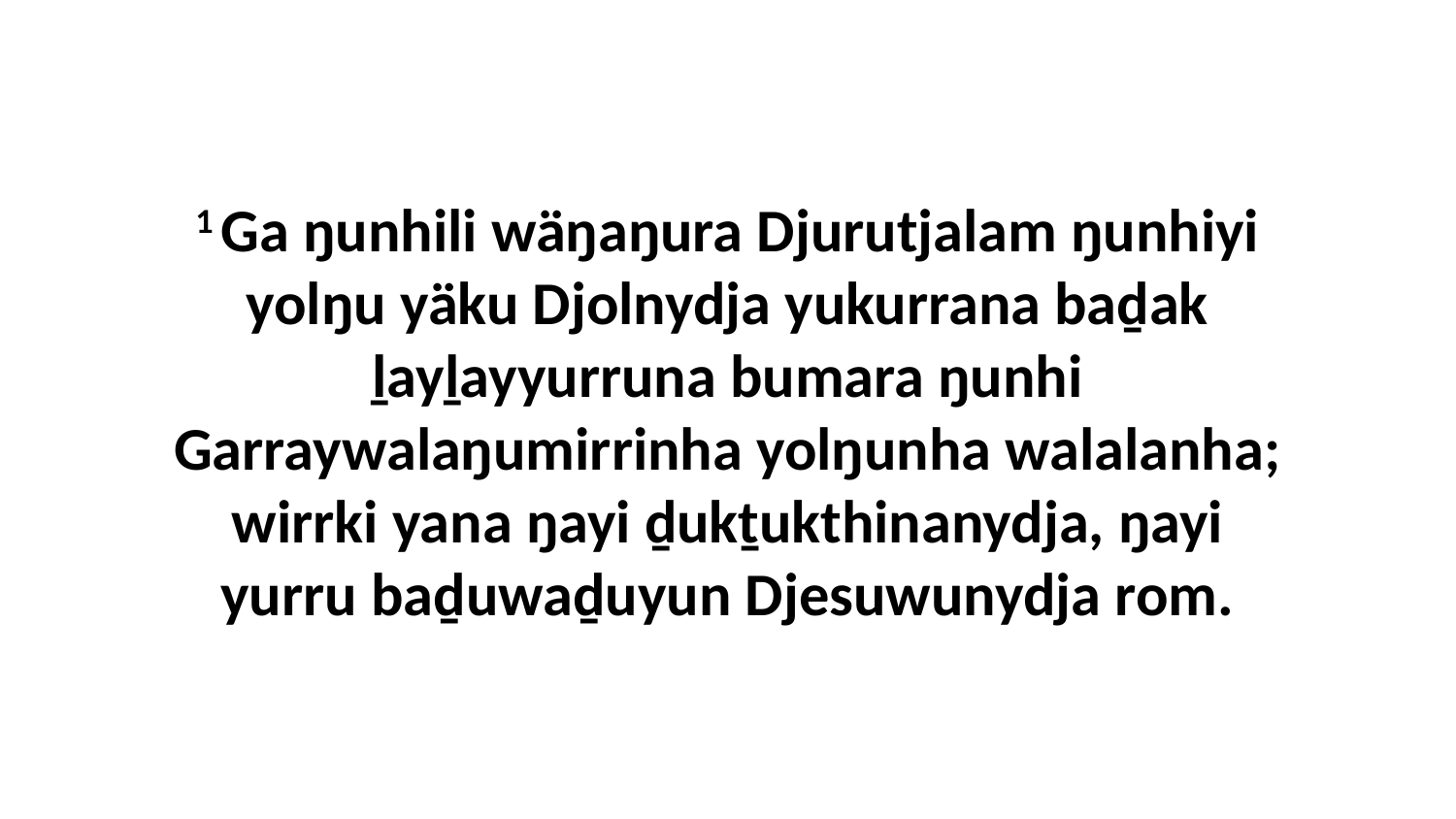

1 Ga ŋunhili wäŋaŋura Djurutjalam ŋunhiyi yolŋu yäku Djolnydja yukurrana baḏak ḻayḻayyurruna bumara ŋunhi Garraywalaŋumirrinha yolŋunha walalanha; wirrki yana ŋayi ḏukṯukthinanydja, ŋayi yurru baḏuwaḏuyun Djesuwunydja rom.